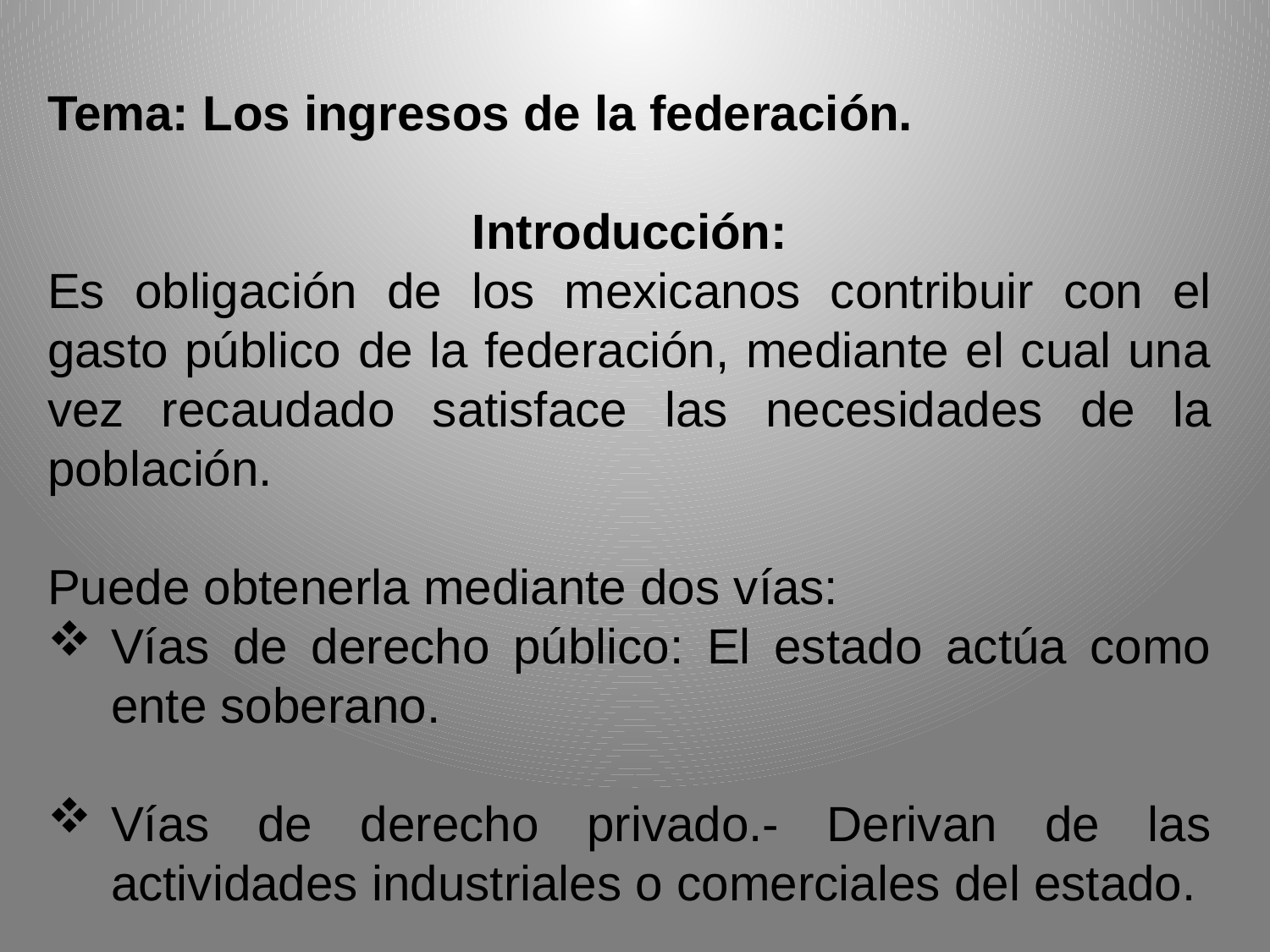

Tema: Los ingresos de la federación.

Introducción:
Es obligación de los mexicanos contribuir con el gasto público de la federación, mediante el cual una vez recaudado satisface las necesidades de la población.

Puede obtenerla mediante dos vías:
Vías de derecho público: El estado actúa como ente soberano.

Vías de derecho privado.- Derivan de las actividades industriales o comerciales del estado.